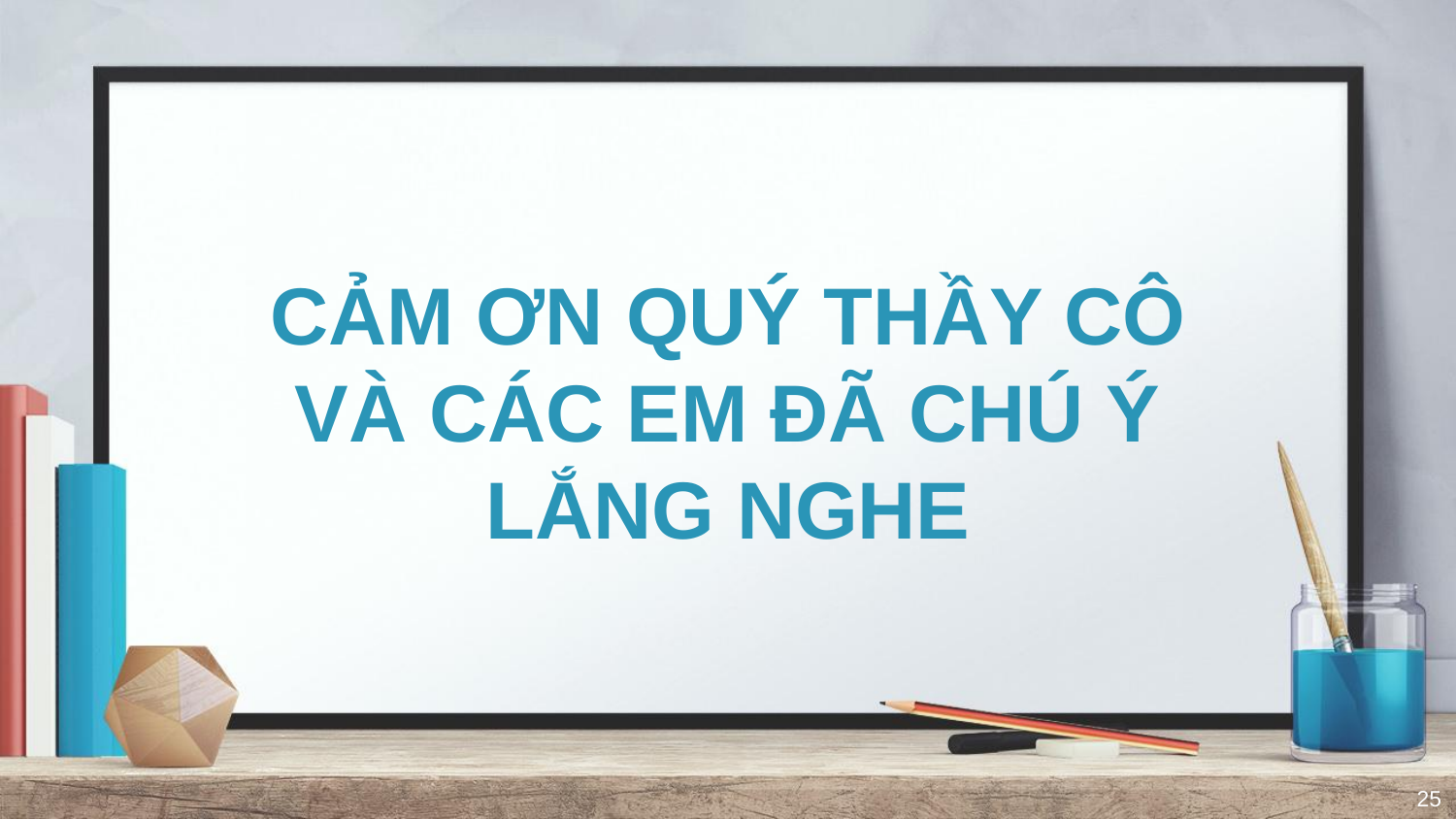

CẢM ƠN QUÝ THẦY CÔ VÀ CÁC EM ĐÃ CHÚ Ý LẮNG NGHE
25